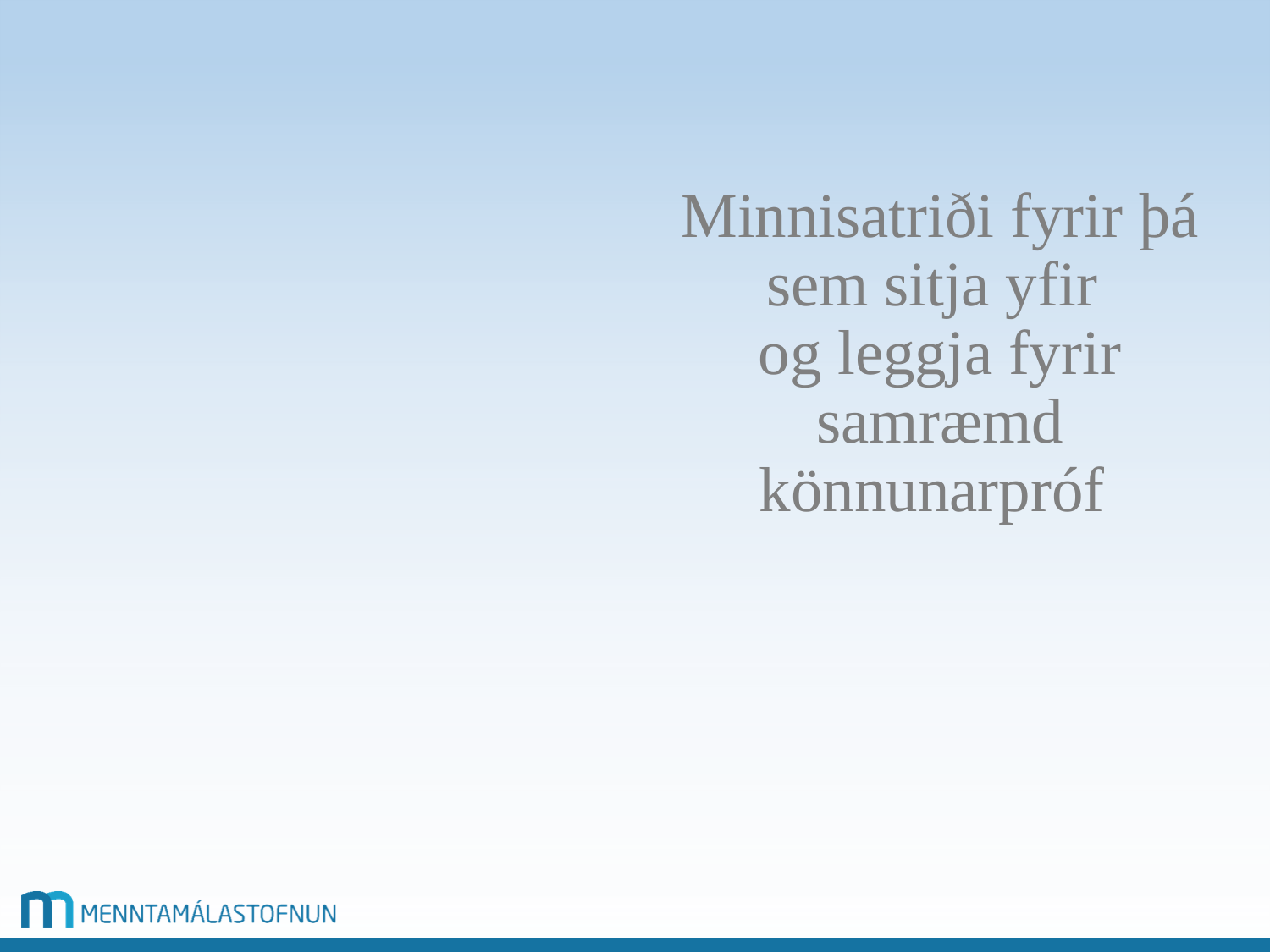

Minnisatriði fyrir þá sem sitja yfir
og leggja fyrir samræmd könnunarpróf